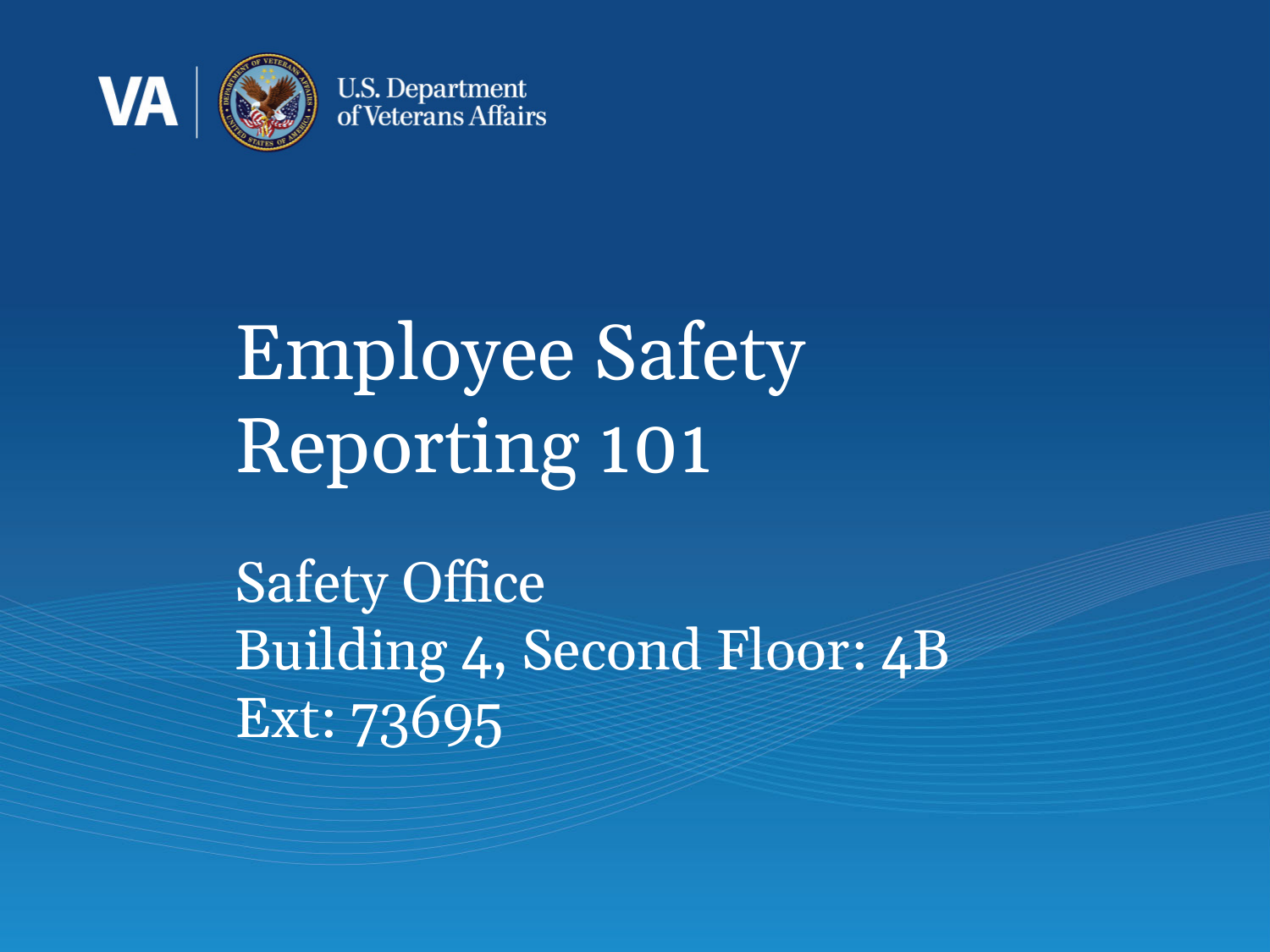

# Employee Safety Reporting 101
Safety Office
Building 4, Second Floor: 4B
Ext: 73695